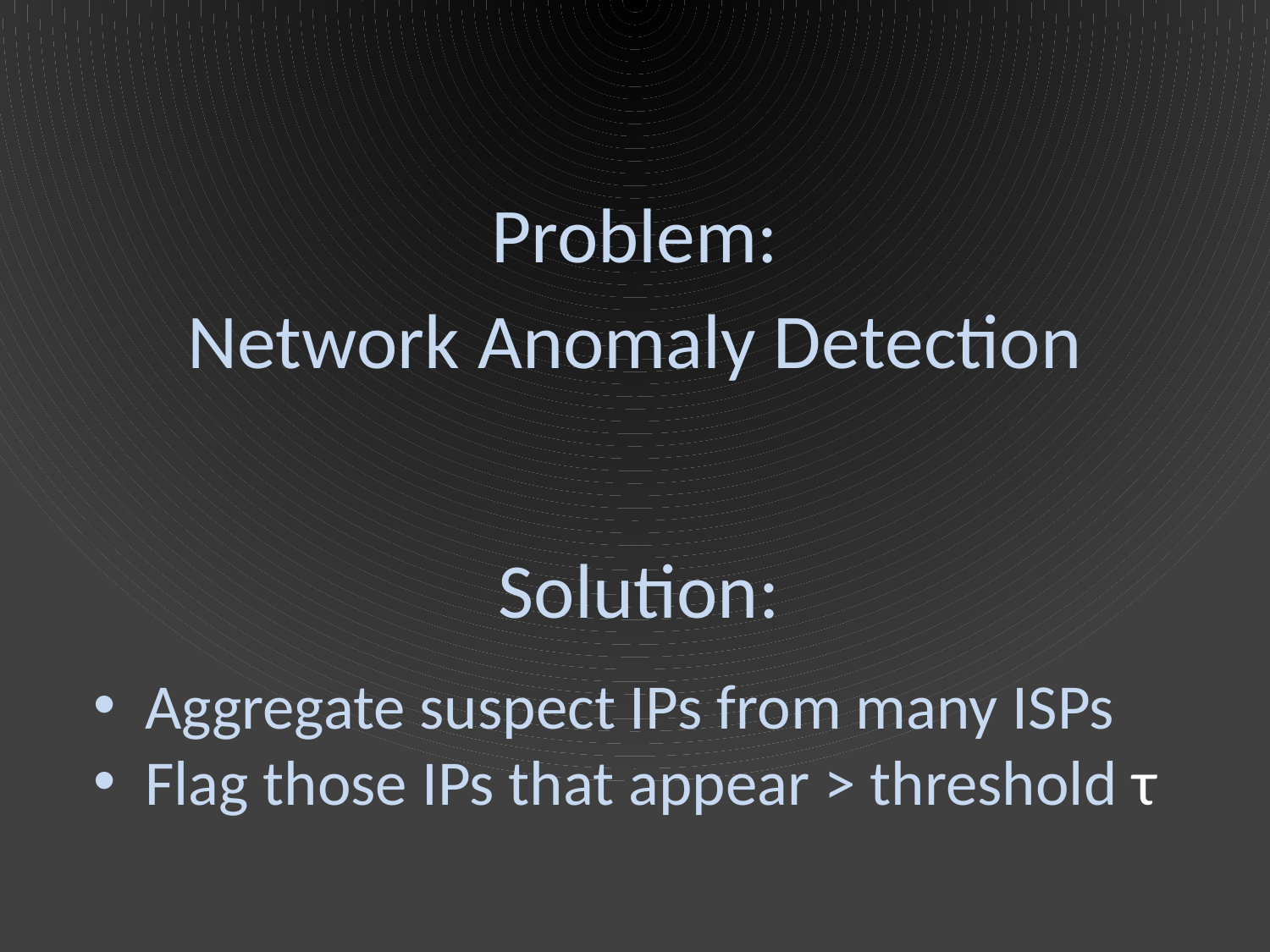

# Problem: Network Anomaly Detection
Solution:
  Aggregate suspect IPs from many ISPs
  Flag those IPs that appear > threshold τ